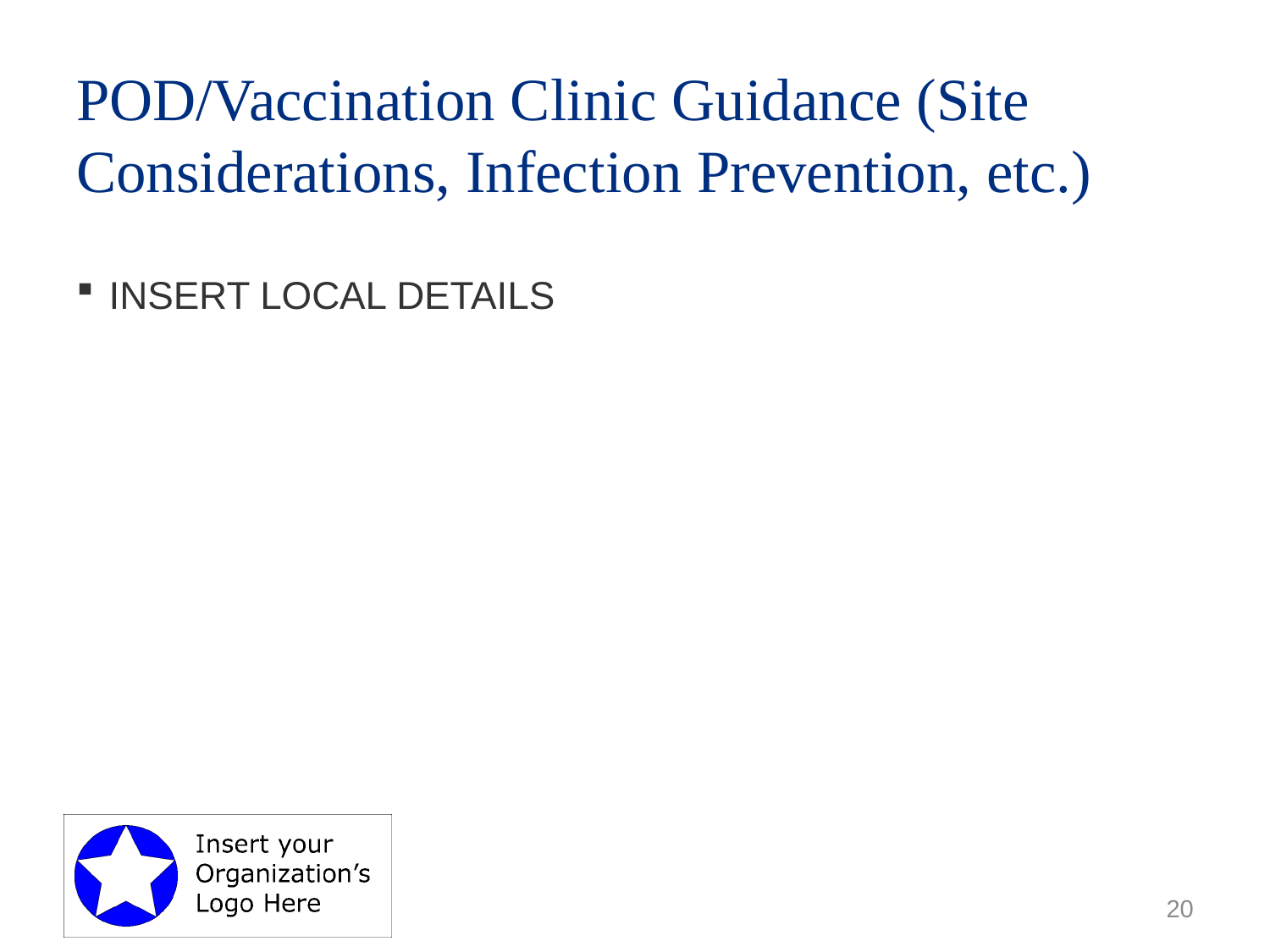

# POD/Vaccination Clinic Guidance (Site Considerations, Infection Prevention, etc.)
INSERT LOCAL DETAILS

20